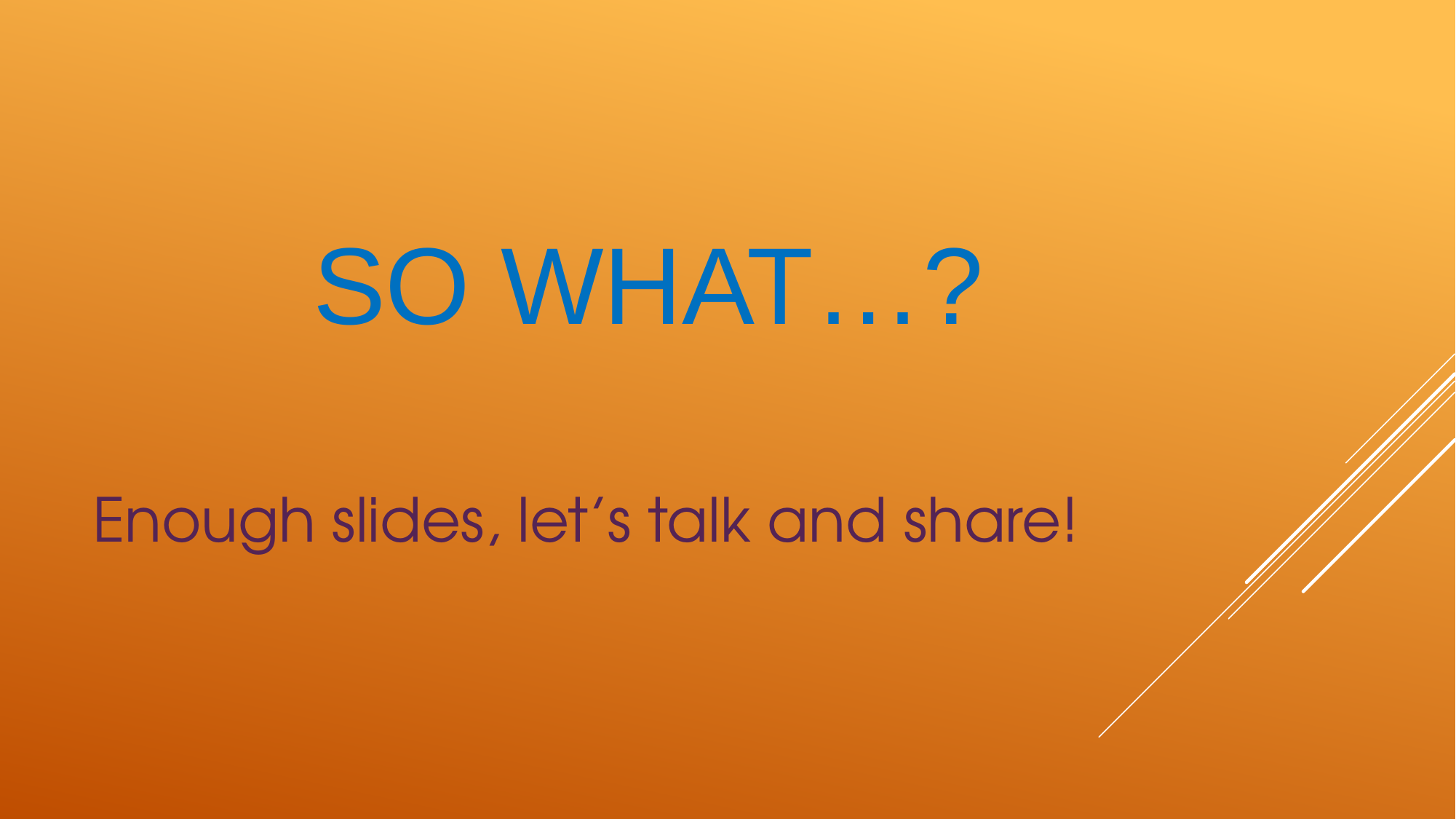

# So what…?
Enough slides, let’s talk and share!